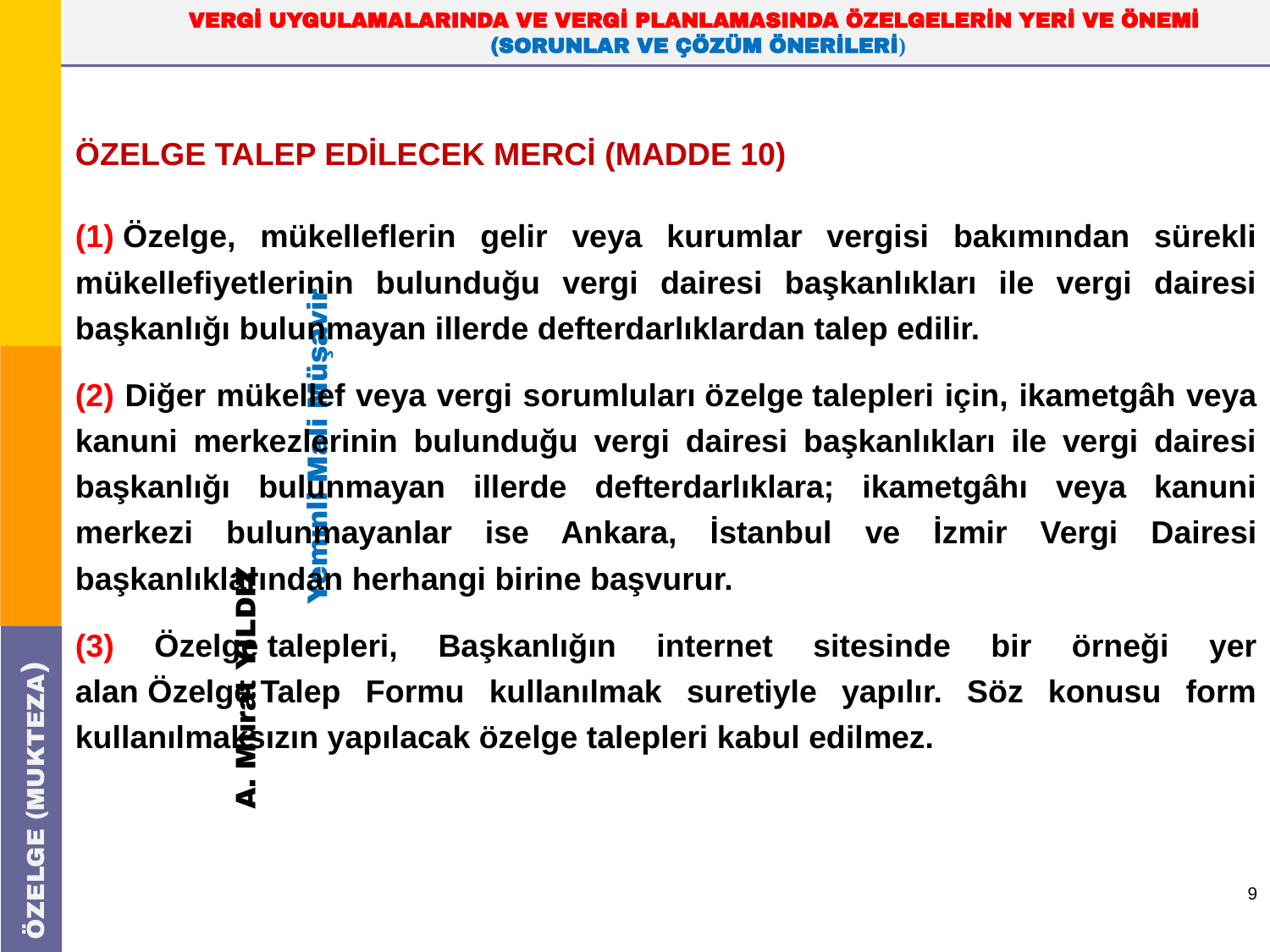

ÖZELGE TALEP EDİLECEK MERCİ (MADDE 10)
(1) Özelge, mükelleflerin gelir veya kurumlar vergisi bakımından sürekli mükellefiyetlerinin bulunduğu vergi dairesi başkanlıkları ile vergi dairesi başkanlığı bulunmayan illerde defterdarlıklardan talep edilir.
(2) Diğer mükellef veya vergi sorumluları özelge talepleri için, ikametgâh veya kanuni merkezlerinin bulunduğu vergi dairesi başkanlıkları ile vergi dairesi başkanlığı bulunmayan illerde defterdarlıklara; ikametgâhı veya kanuni merkezi bulunmayanlar ise Ankara, İstanbul ve İzmir Vergi Dairesi başkanlıklarından herhangi birine başvurur.
(3) Özelge talepleri, Başkanlığın internet sitesinde bir örneği yer alan Özelge Talep Formu kullanılmak suretiyle yapılır. Söz konusu form kullanılmaksızın yapılacak özelge talepleri kabul edilmez.
9